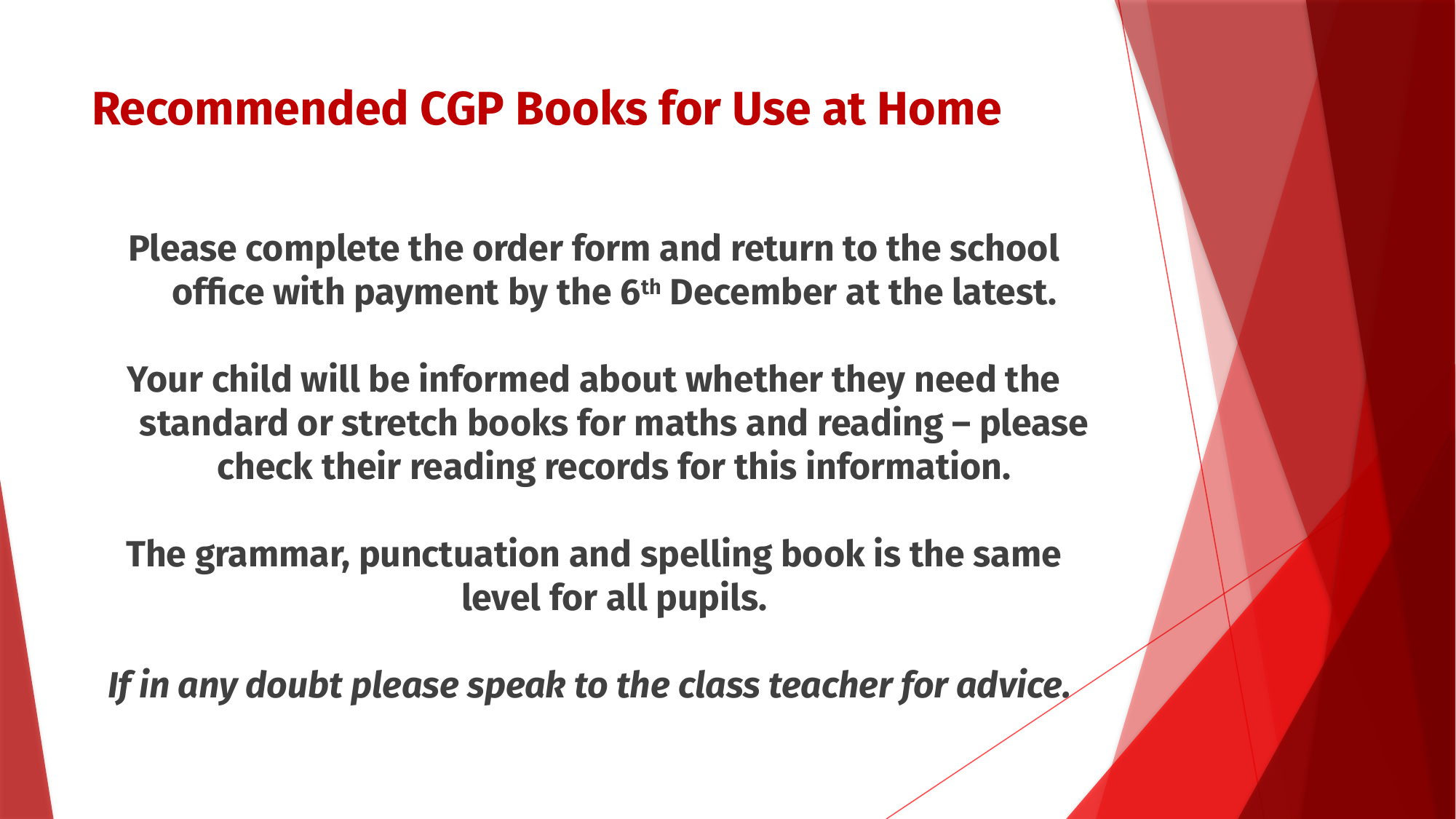

# Recommended CGP Books for Use at Home

Please complete the order form and return to the school office with payment by the 6th December at the latest.

Your child will be informed about whether they need the standard or stretch books for maths and reading – please check their reading records for this information.

The grammar, punctuation and spelling book is the same level for all pupils.

If in any doubt please speak to the class teacher for advice.